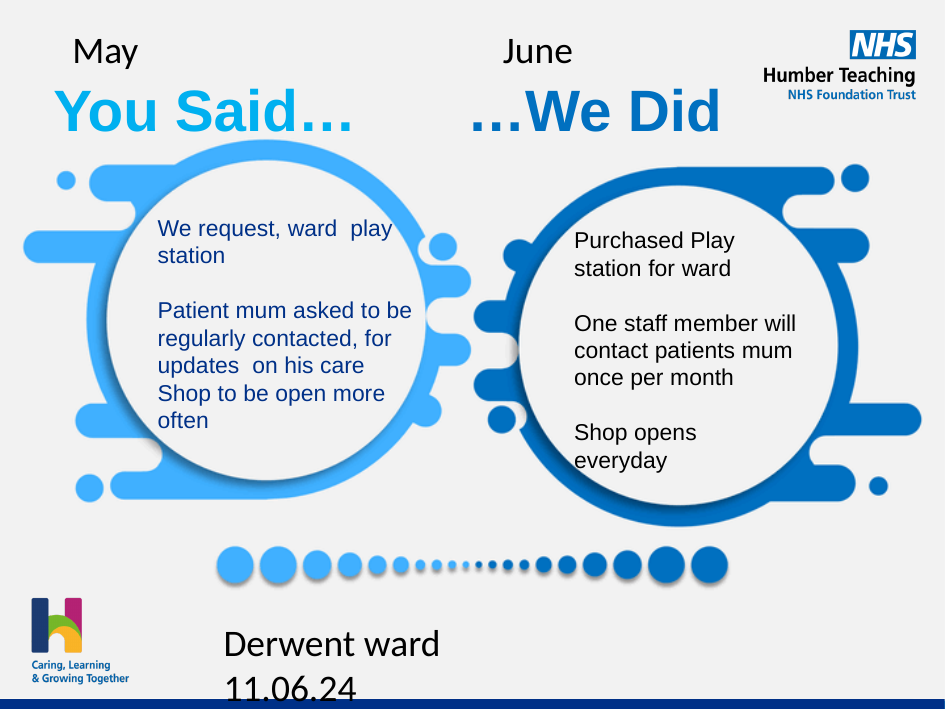

May                                           June
We request, ward  play station

Patient mum asked to be regularly contacted, for updates  on his care
Shop to be open more often
Purchased Play station for ward

One staff member will contact patients mum once per month

Shop opens     everyday
Derwent ward
11.06.24